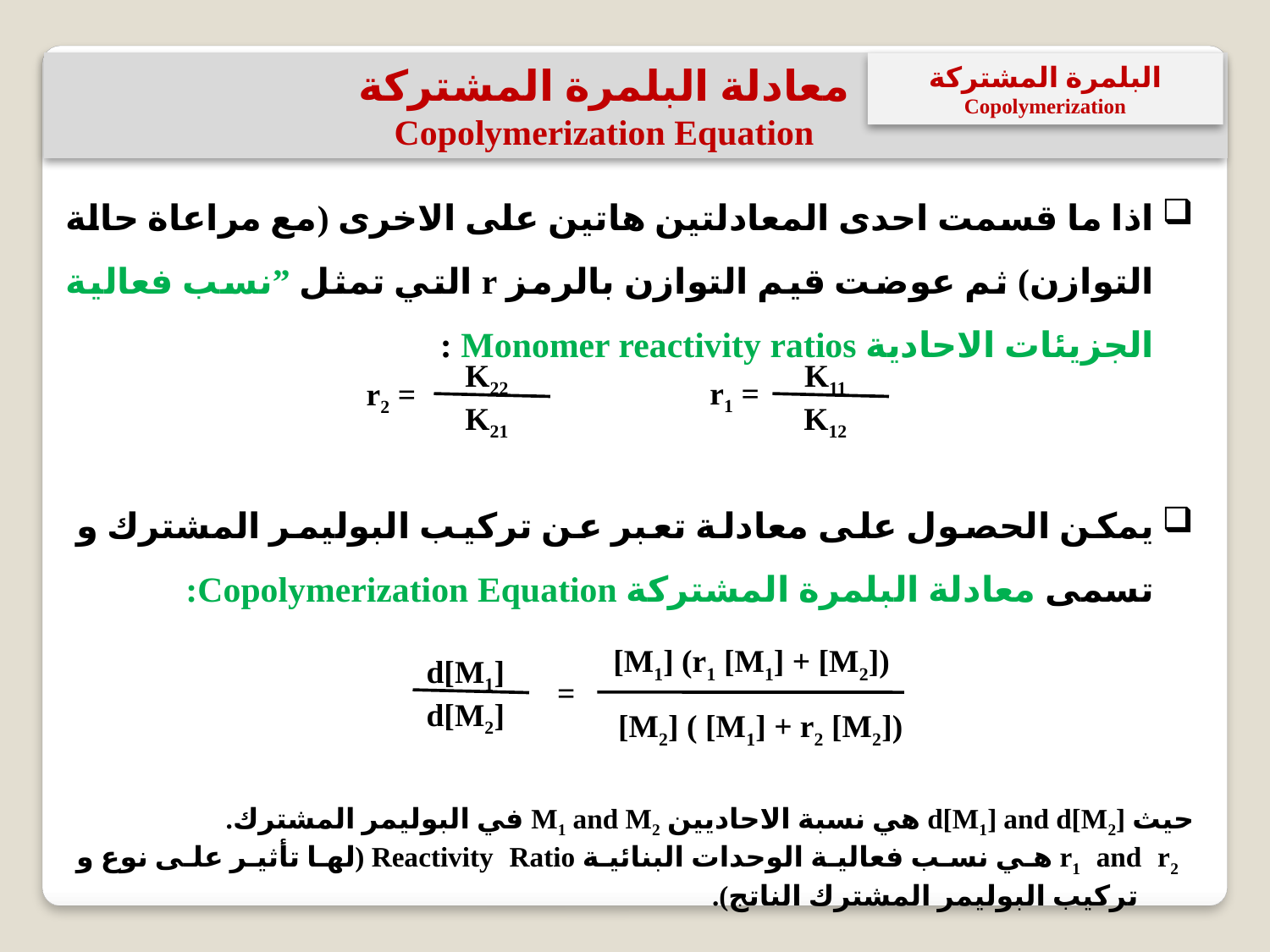

معادلة البلمرة المشتركة
Copolymerization Equation
البلمرة المشتركة Copolymerization
اذا ما قسمت احدى المعادلتين هاتين على الاخرى (مع مراعاة حالة التوازن) ثم عوضت قيم التوازن بالرمز r التي تمثل ”نسب فعالية الجزيئات الاحادية Monomer reactivity ratios :
K22
K21
K11
K12
r1 =
r2 =
يمكن الحصول على معادلة تعبر عن تركيب البوليمر المشترك و تسمى معادلة البلمرة المشتركة Copolymerization Equation:
[M1] (r1 [M1] + [M2])
d[M1]
d[M2]
=
[M2] ( [M1] + r2 [M2])
حيث d[M1] and d[M2] هي نسبة الاحاديين M1 and M2 في البوليمر المشترك.
r1 and r2 هي نسب فعالية الوحدات البنائية Reactivity Ratio (لها تأثير على نوع و تركيب البوليمر المشترك الناتج).